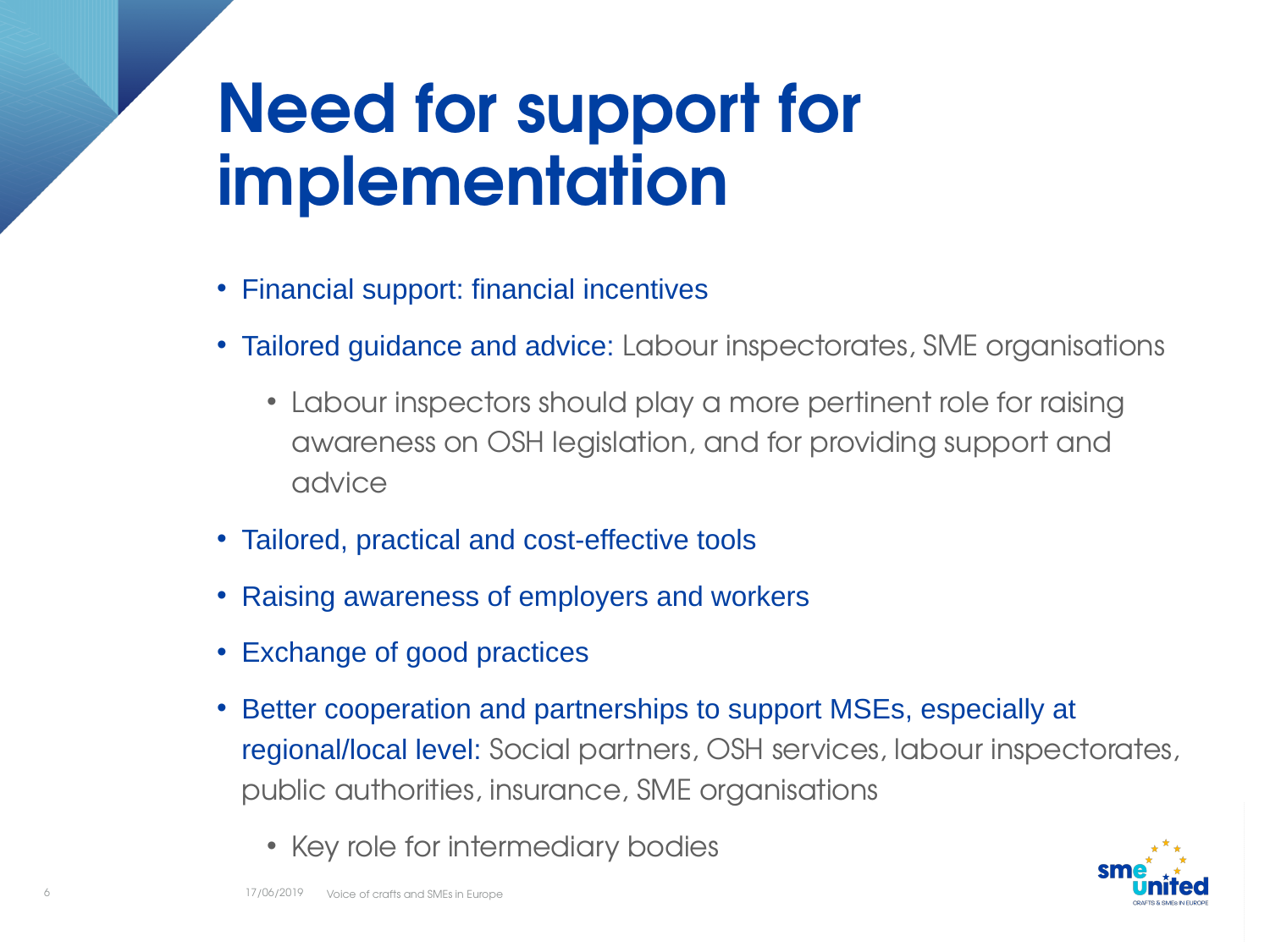

# Need for support for implementation
Financial support: financial incentives
Tailored guidance and advice: Labour inspectorates, SME organisations
Labour inspectors should play a more pertinent role for raising awareness on OSH legislation, and for providing support and advice
Tailored, practical and cost-effective tools
Raising awareness of employers and workers
Exchange of good practices
Better cooperation and partnerships to support MSEs, especially at regional/local level: Social partners, OSH services, labour inspectorates, public authorities, insurance, SME organisations
Key role for intermediary bodies
6
17/06/2019
Voice of crafts and SMEs in Europe